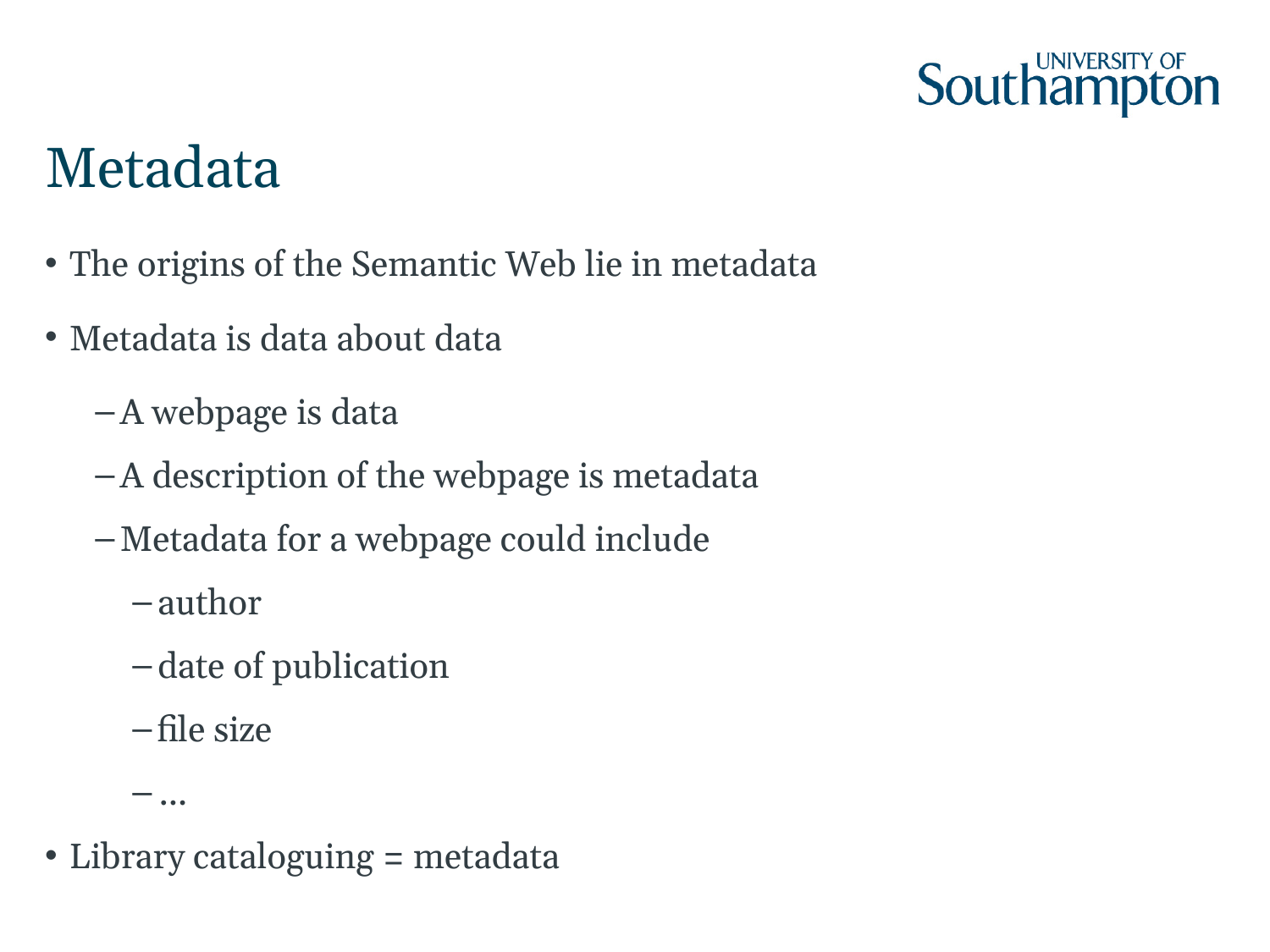

# Metadata
The origins of the Semantic Web lie in metadata
Metadata is data about data
A webpage is data
A description of the webpage is metadata
Metadata for a webpage could include
author
date of publication
file size
…
Library cataloguing = metadata